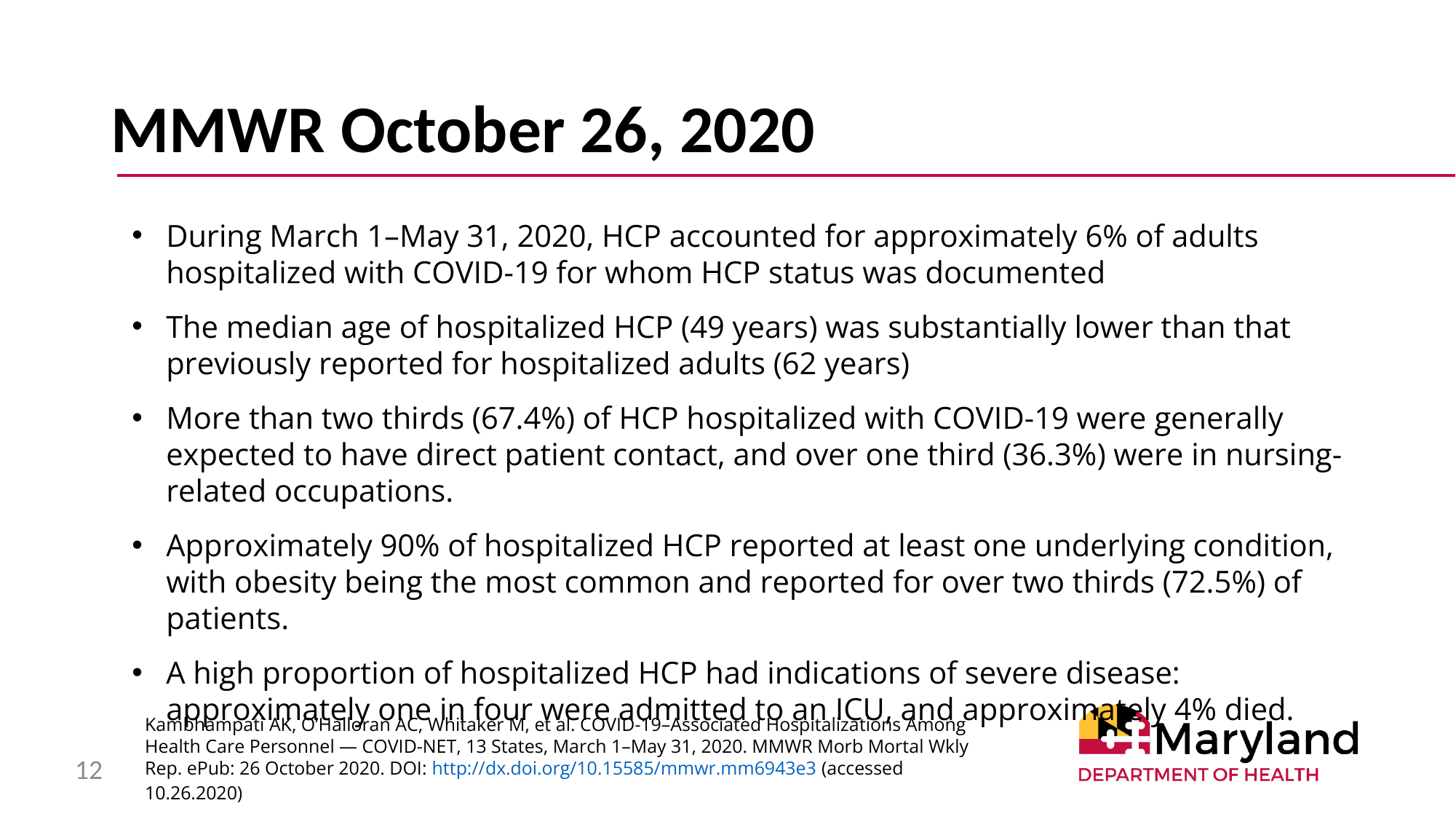

# MMWR October 26, 2020
During March 1–May 31, 2020, HCP accounted for approximately 6% of adults hospitalized with COVID-19 for whom HCP status was documented
The median age of hospitalized HCP (49 years) was substantially lower than that previously reported for hospitalized adults (62 years)
More than two thirds (67.4%) of HCP hospitalized with COVID-19 were generally expected to have direct patient contact, and over one third (36.3%) were in nursing-related occupations.
Approximately 90% of hospitalized HCP reported at least one underlying condition, with obesity being the most common and reported for over two thirds (72.5%) of patients.
A high proportion of hospitalized HCP had indications of severe disease: approximately one in four were admitted to an ICU, and approximately 4% died.

Kambhampati AK, O’Halloran AC, Whitaker M, et al. COVID-19–Associated Hospitalizations Among Health Care Personnel — COVID-NET, 13 States, March 1–May 31, 2020. MMWR Morb Mortal Wkly Rep. ePub: 26 October 2020. DOI: http://dx.doi.org/10.15585/mmwr.mm6943e3 (accessed 10.26.2020)
12